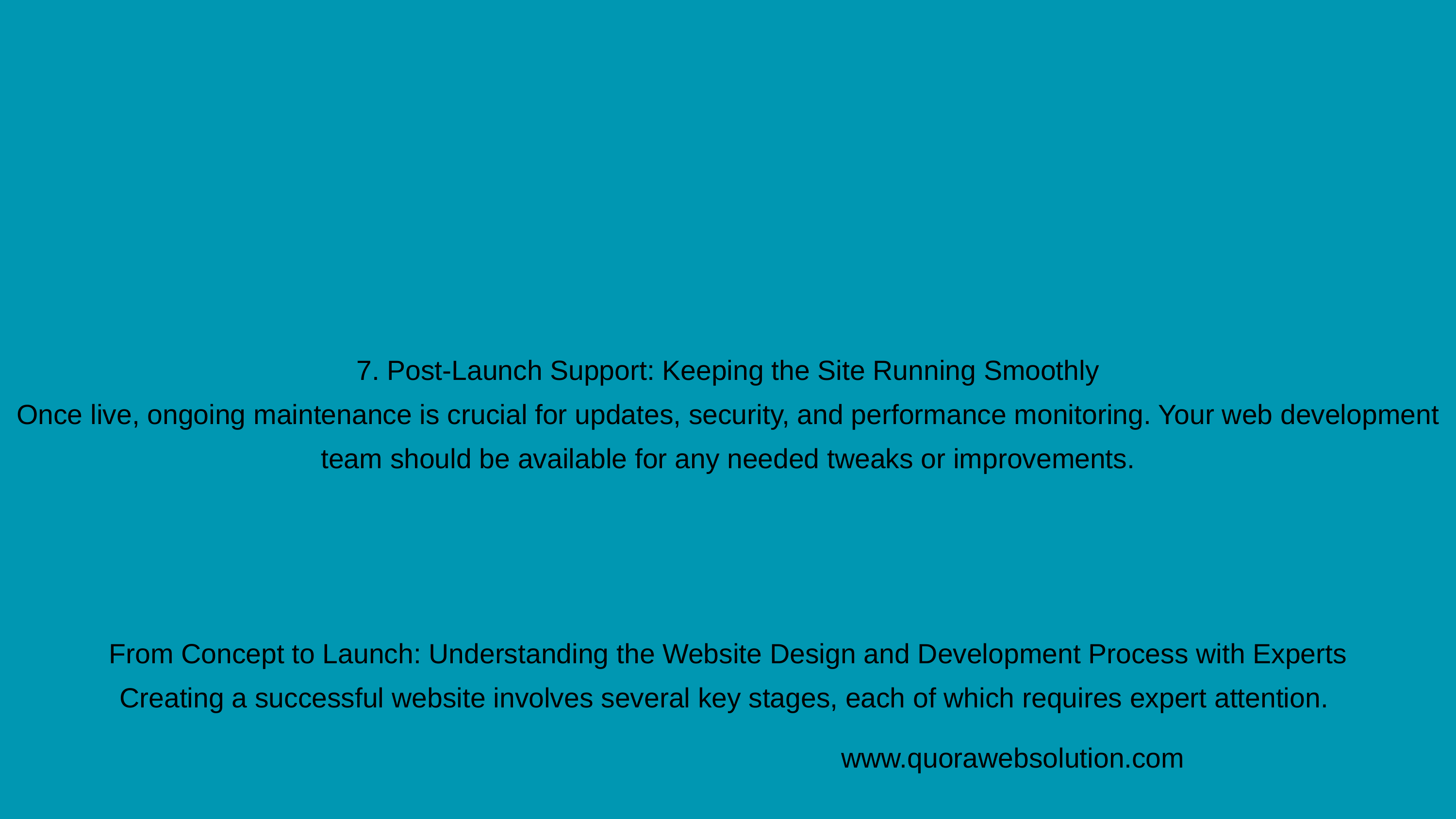

7. Post-Launch Support: Keeping the Site Running Smoothly
Once live, ongoing maintenance is crucial for updates, security, and performance monitoring. Your web development team should be available for any needed tweaks or improvements.
From Concept to Launch: Understanding the Website Design and Development Process with Experts
Creating a successful website involves several key stages, each of which requires expert attention.
www.quorawebsolution.com